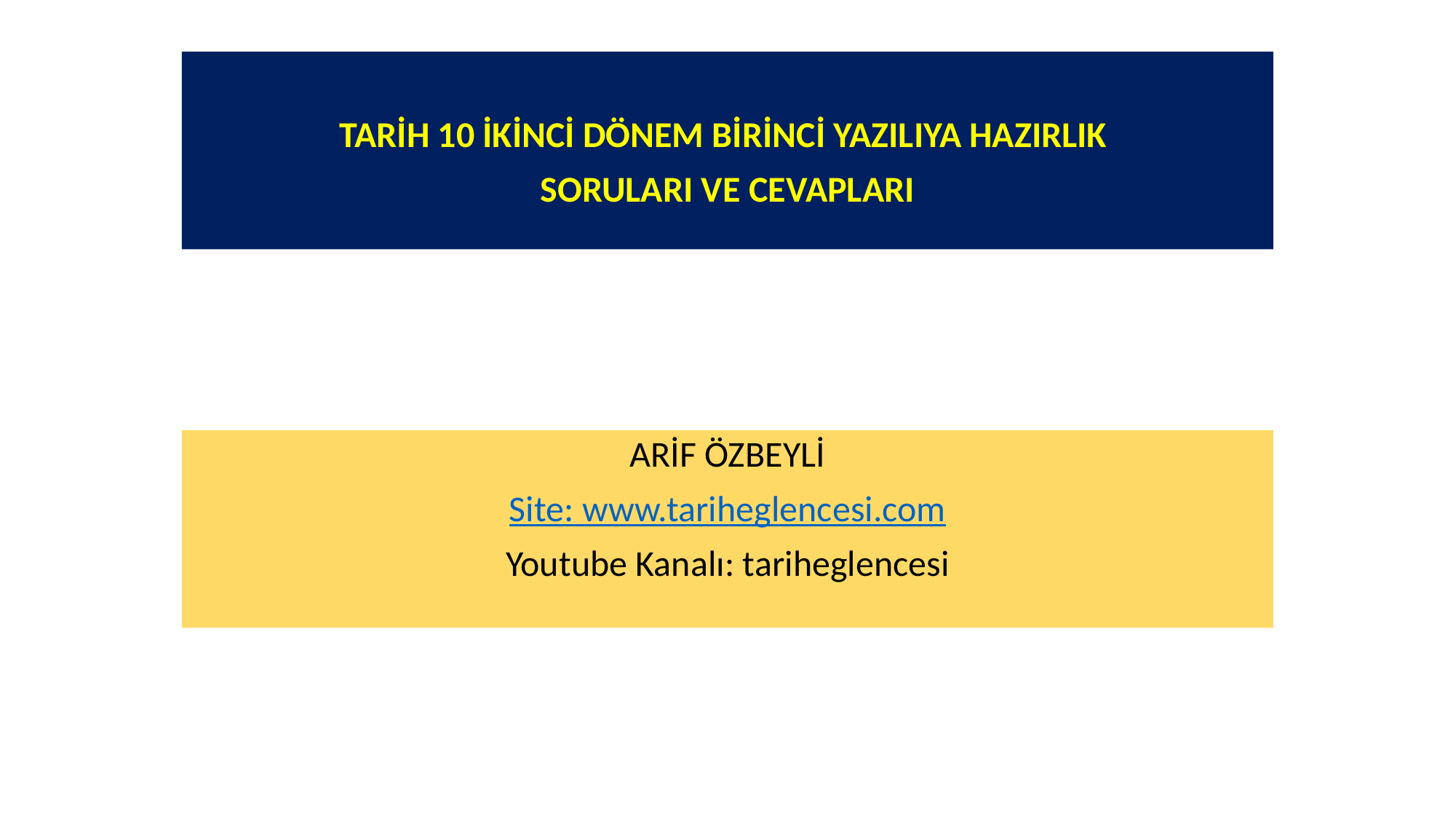

TARİH 10 İKİNCİ DÖNEM BİRİNCİ YAZILIYA HAZIRLIK
SORULARI VE CEVAPLARI
ARİF ÖZBEYLİ
Site: www.tariheglencesi.com
Youtube Kanalı: tariheglencesi